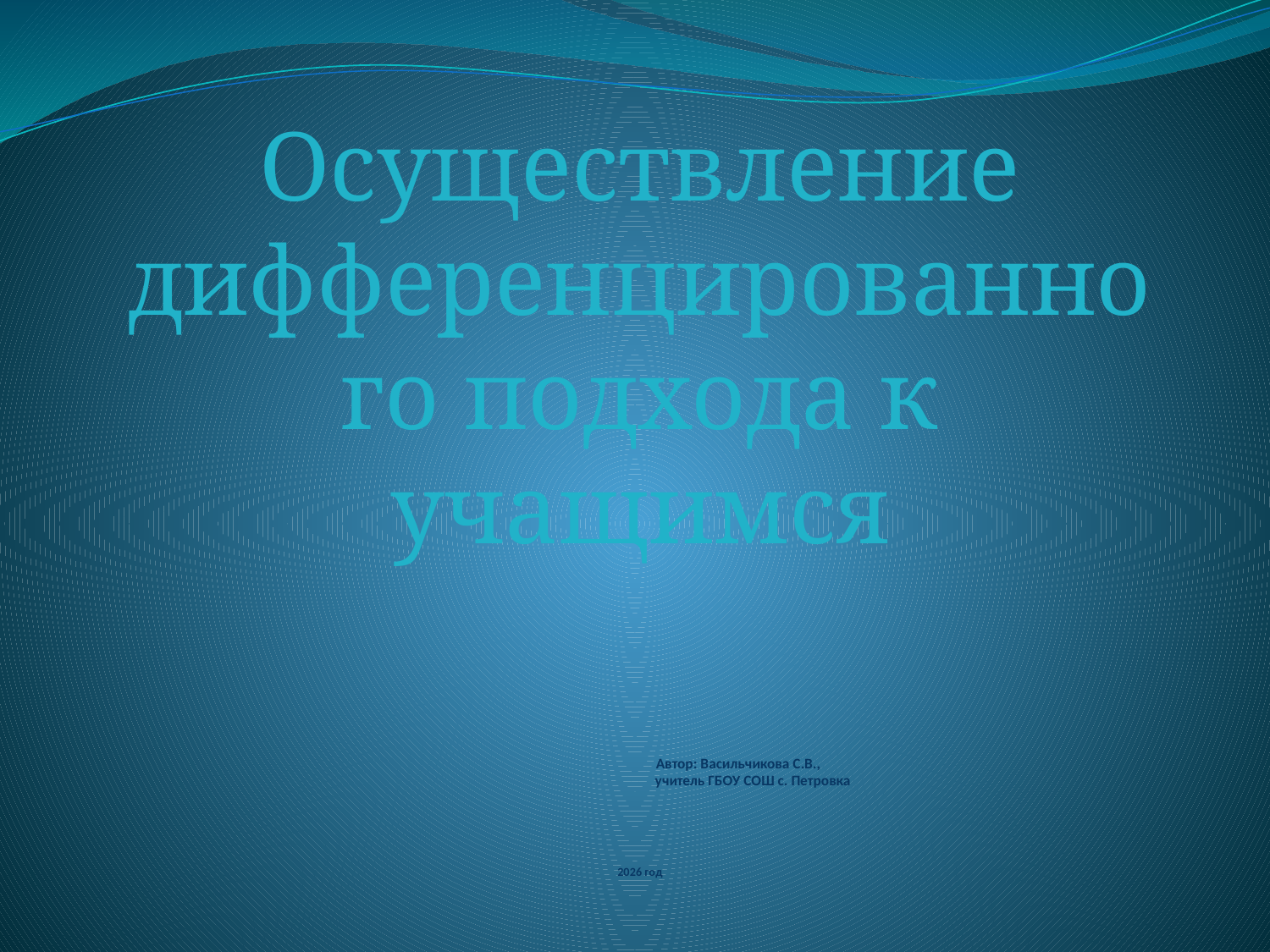

Осуществление дифференцированного подхода к учащимся
# Автор: Васильчикова С.В., учитель ГБОУ СОШ с. Петровка 2026 год